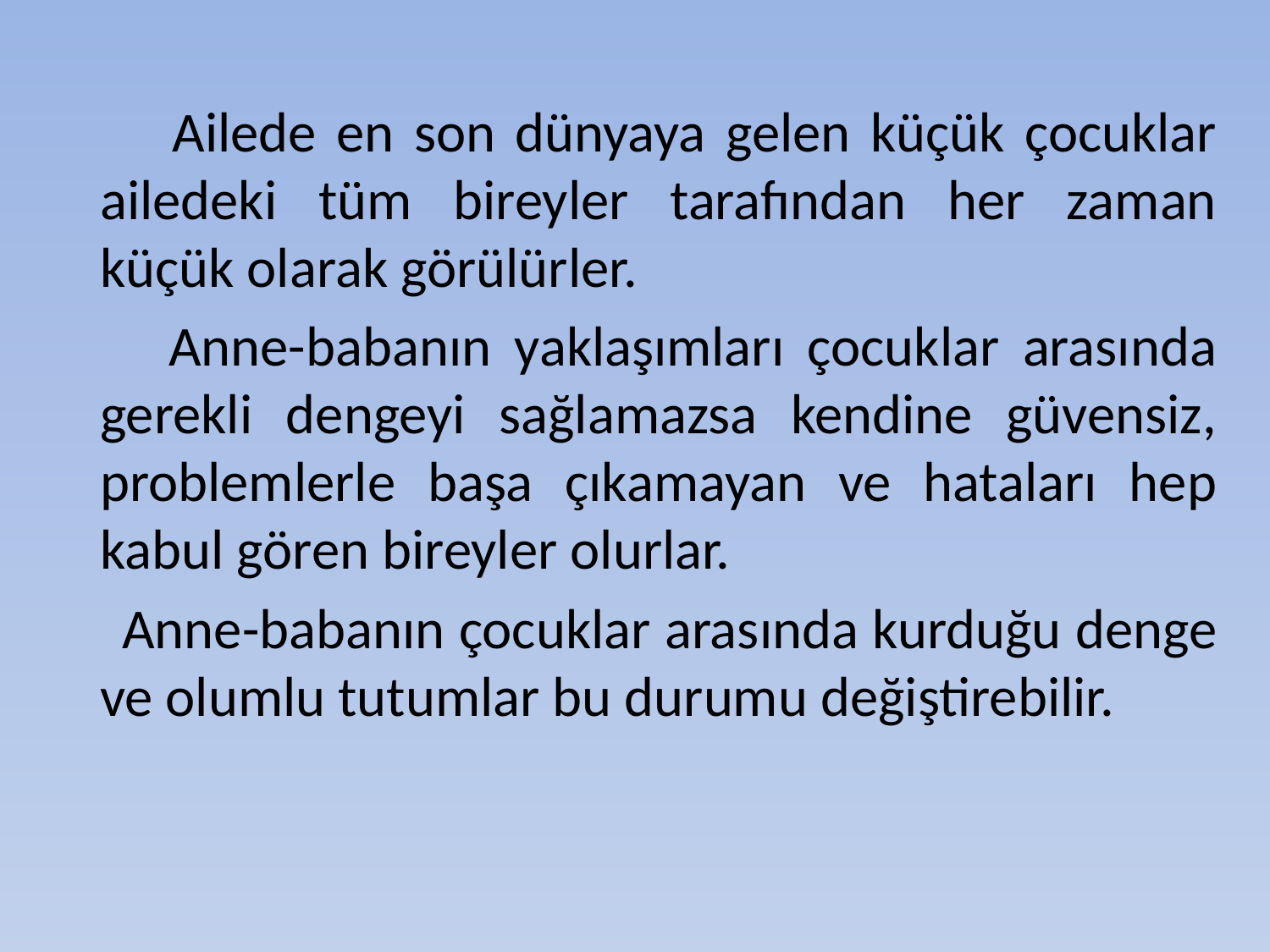

Ailede en son dünyaya gelen küçük çocuklar ailedeki tüm bireyler tarafından her zaman küçük olarak görülürler.
     Anne-babanın yaklaşımları çocuklar arasında gerekli dengeyi sağlamazsa kendine güvensiz, problemlerle başa çıkamayan ve hataları hep kabul gören bireyler olurlar.
     Anne-babanın çocuklar arasında kurduğu denge ve olumlu tutumlar bu durumu değiştirebilir.